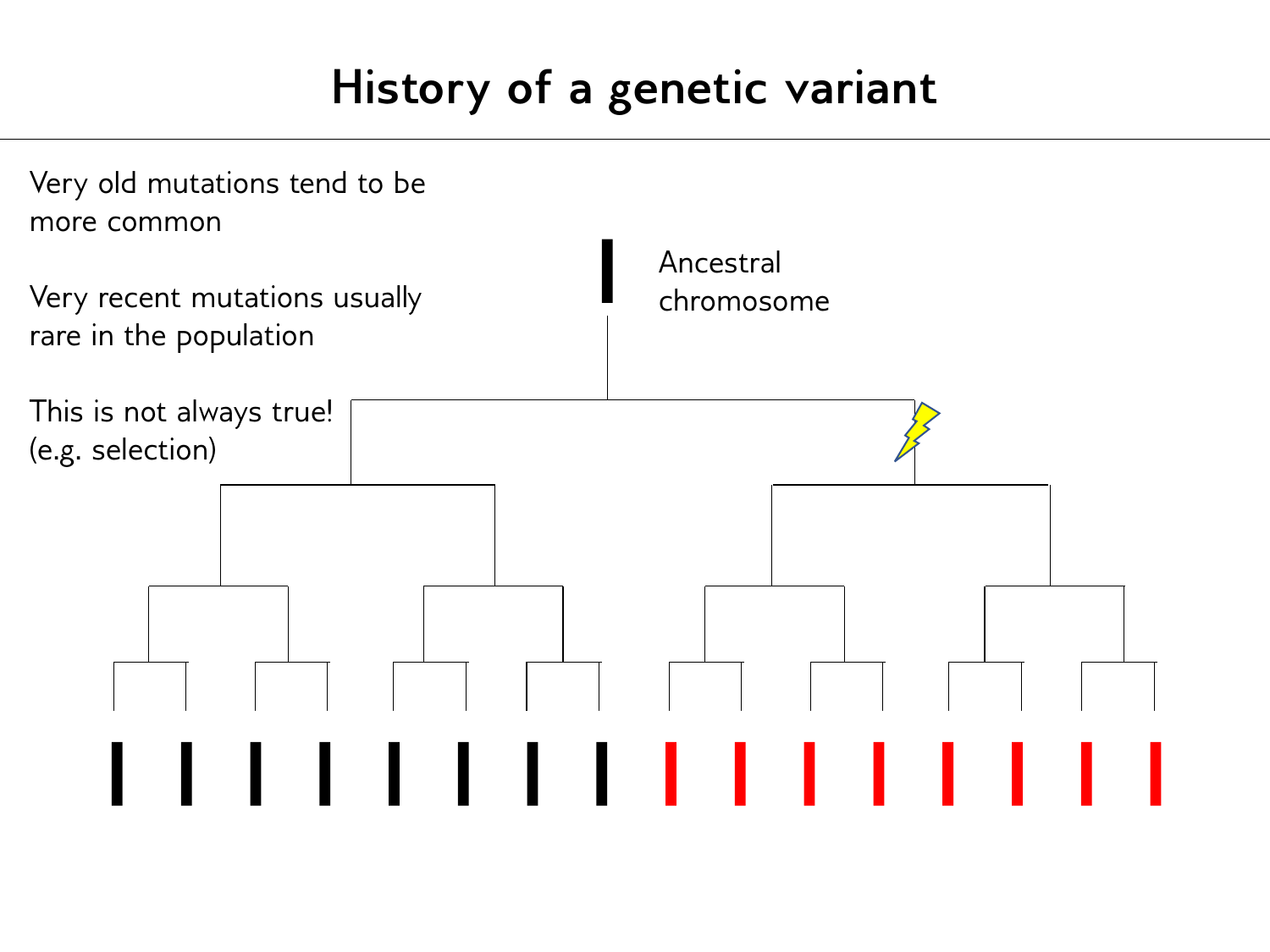

History of a genetic variant
Very old mutations tend to be more common

Very recent mutations usually rare in the population

This is not always true!
(e.g. selection)
Ancestral chromosome